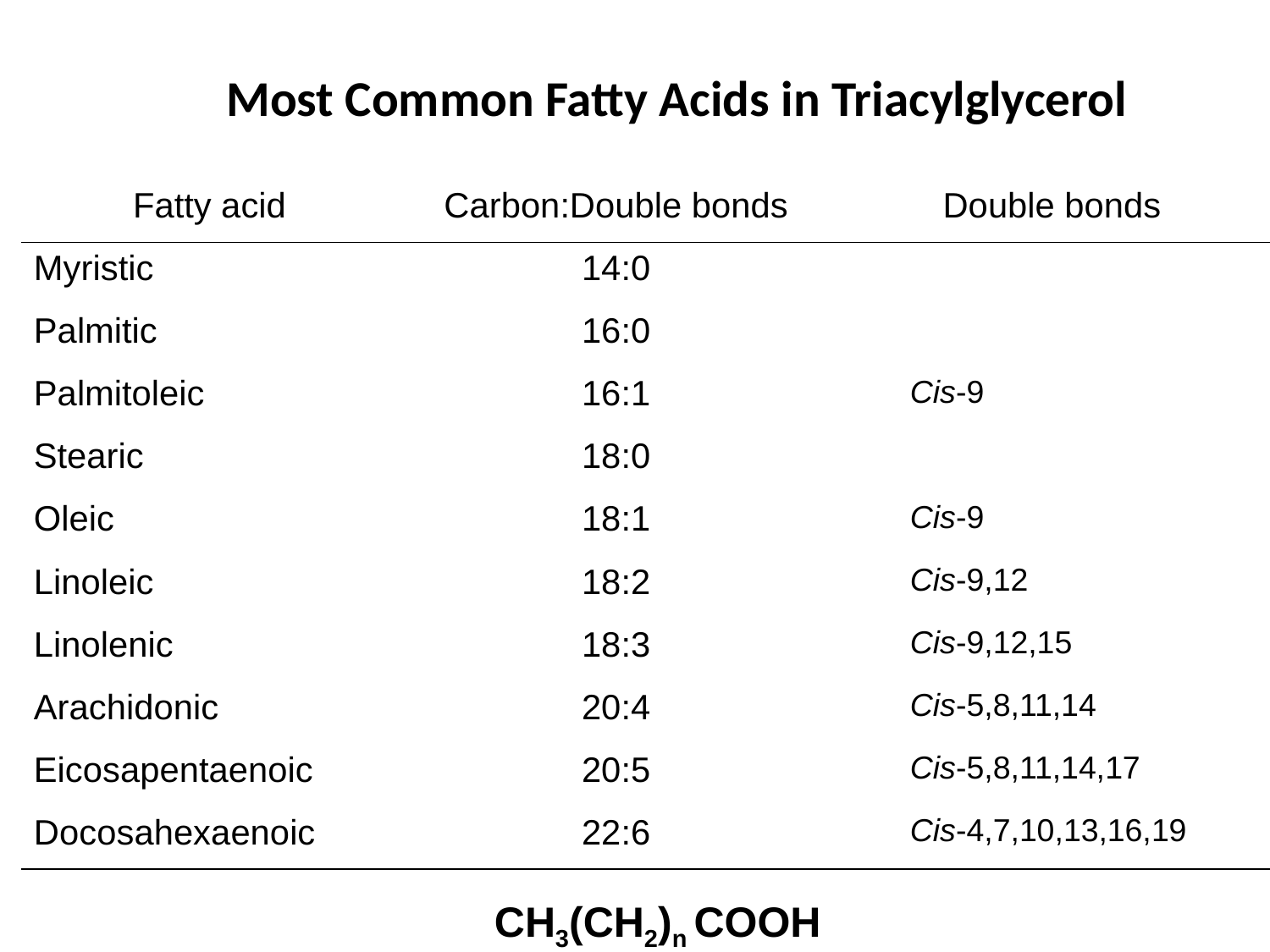

# Most Common Fatty Acids in Triacylglycerol
| Fatty acid | Carbon:Double bonds | Double bonds |
| --- | --- | --- |
| Myristic | 14:0 |  |
| Palmitic | 16:0 |  |
| Palmitoleic | 16:1 | Cis-9 |
| Stearic | 18:0 |  |
| Oleic | 18:1 | Cis-9 |
| Linoleic | 18:2 | Cis-9,12 |
| Linolenic | 18:3 | Cis-9,12,15 |
| Arachidonic | 20:4 | Cis-5,8,11,14 |
| Eicosapentaenoic | 20:5 | Cis-5,8,11,14,17 |
| Docosahexaenoic | 22:6 | Cis-4,7,10,13,16,19 |
CH3(CH2)n COOH